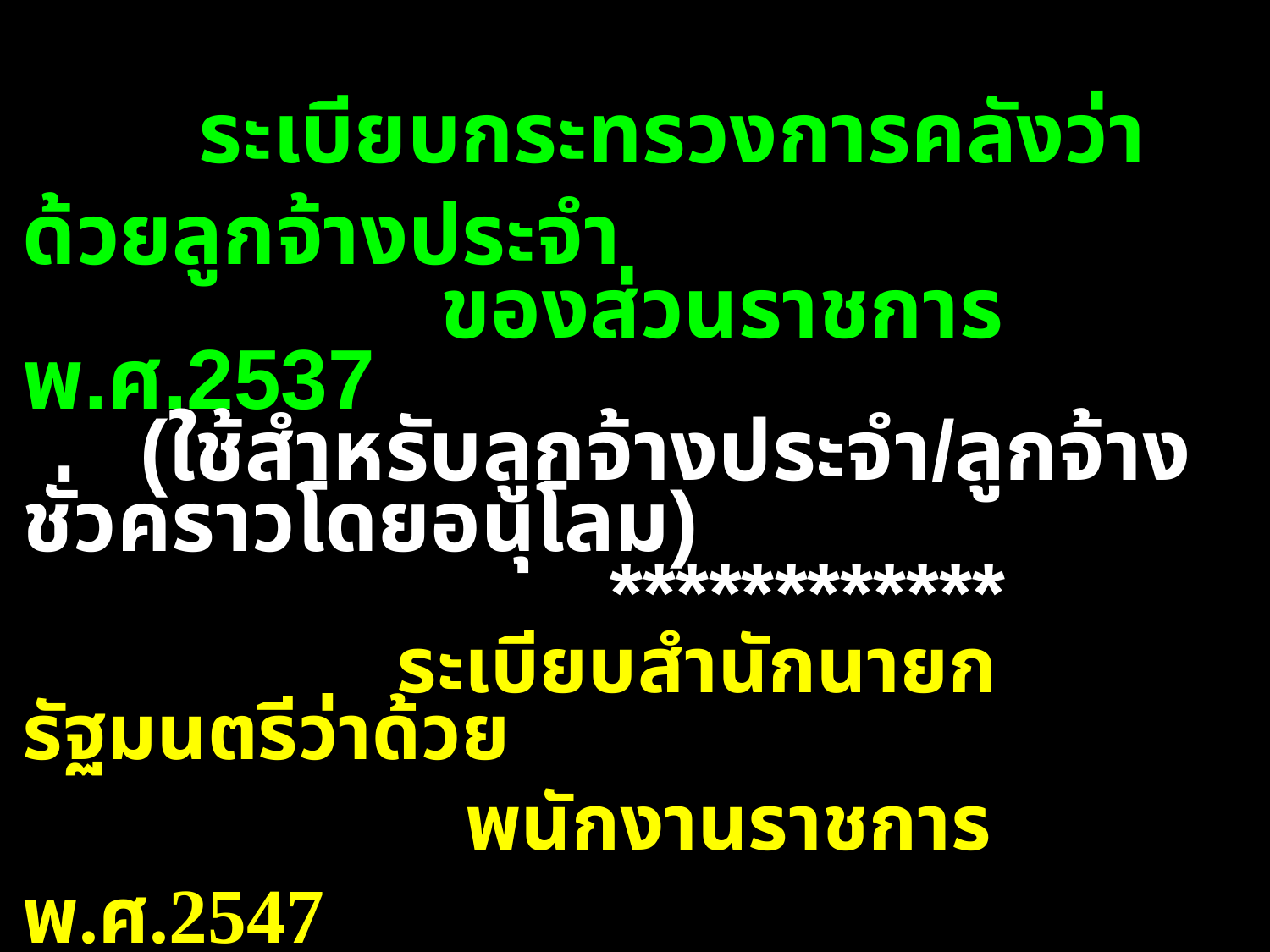

ระเบียบกระทรวงการคลังว่าด้วยลูกจ้างประจำ
                   ของส่วนราชการ พ.ศ.2537
     (ใช้สำหรับลูกจ้างประจำ/ลูกจ้างชั่วคราวโดยอนุโลม)
                         ************
                 ระเบียบสำนักนายกรัฐมนตรีว่าด้วย
                      พนักงานราชการ พ.ศ.2547
     ข้อกำหนดกรณีกระทำผิดวินัยอย่างร้ายแรงและไม่ร้ายแรง
                     ของ สป.สธ. ลงวันที่ 24 เม.ย.49
                    (ใช้สำหรับพนักงานราชการ)
14